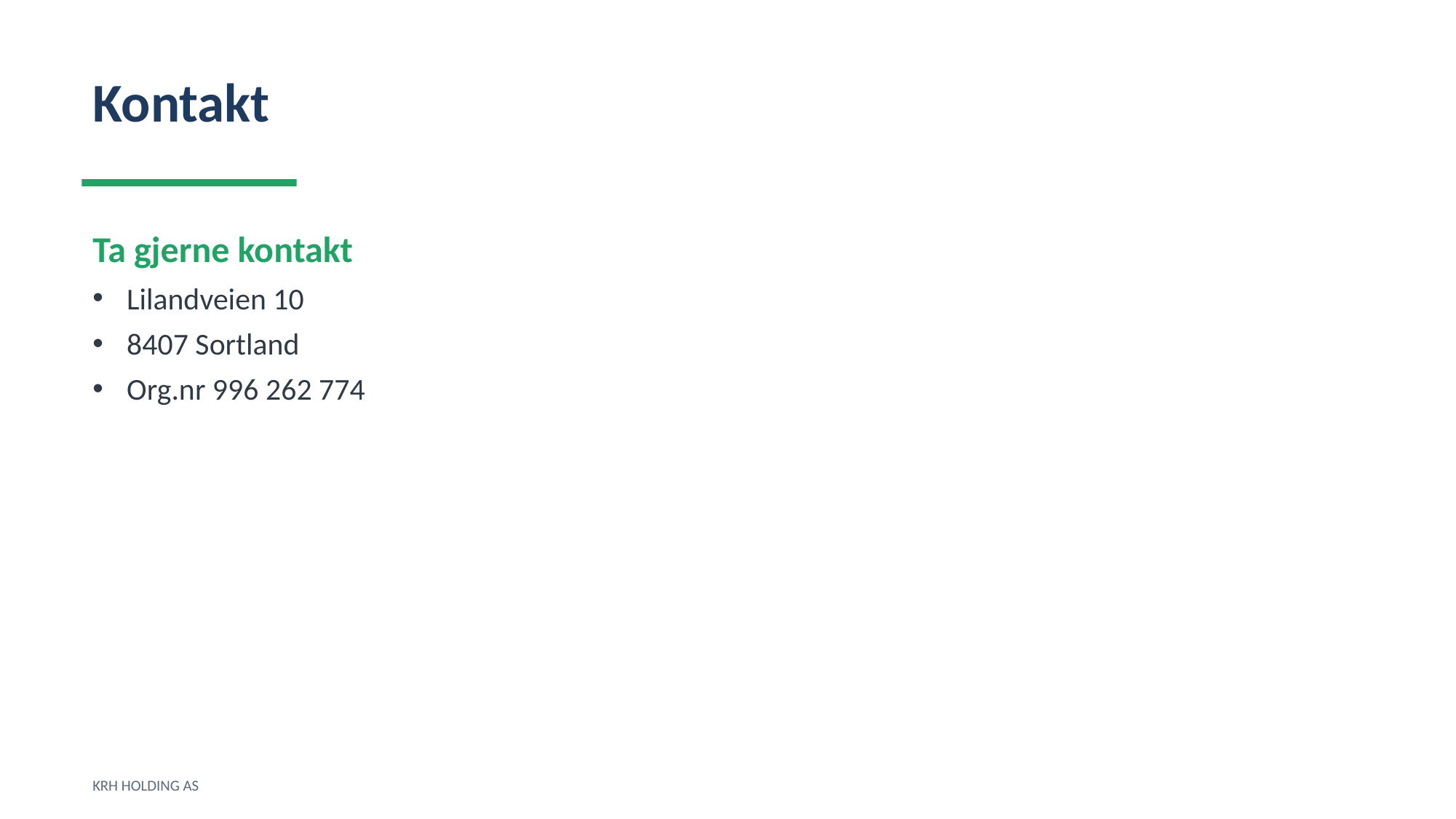

Kontakt

Ta gjerne kontakt
Lilandveien 10
8407 Sortland
Org.nr 996 262 774
KRH HOLDING AS